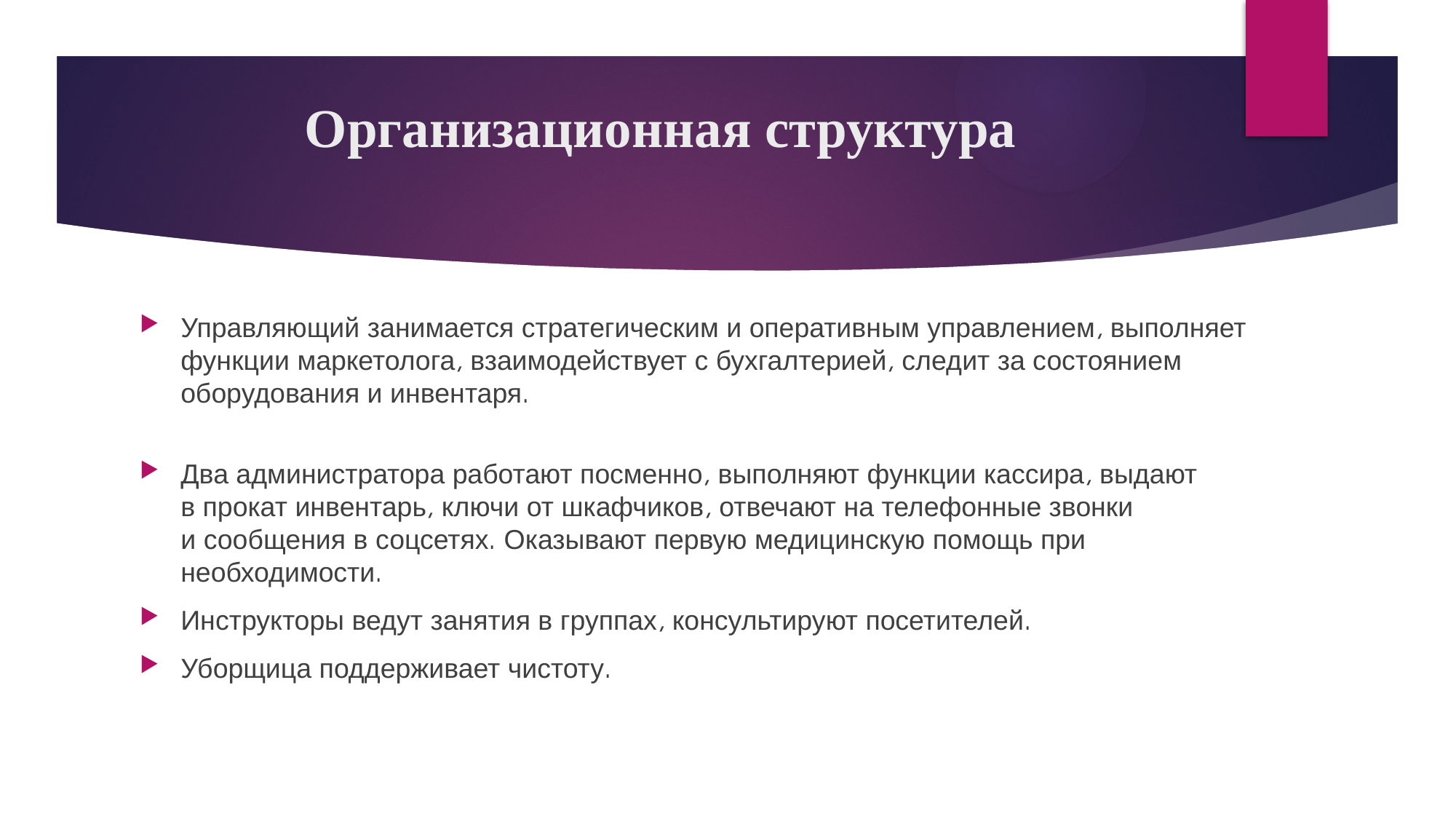

# Организационная структура
Управляющий занимается стратегическим и оперативным управлением, выполняет функции маркетолога, взаимодействует с бухгалтерией, следит за состоянием оборудования и инвентаря.
Два администратора работают посменно, выполняют функции кассира, выдают в прокат инвентарь, ключи от шкафчиков, отвечают на телефонные звонки и сообщения в соцсетях. Оказывают первую медицинскую помощь при необходимости.
Инструкторы ведут занятия в группах, консультируют посетителей.
Уборщица поддерживает чистоту.